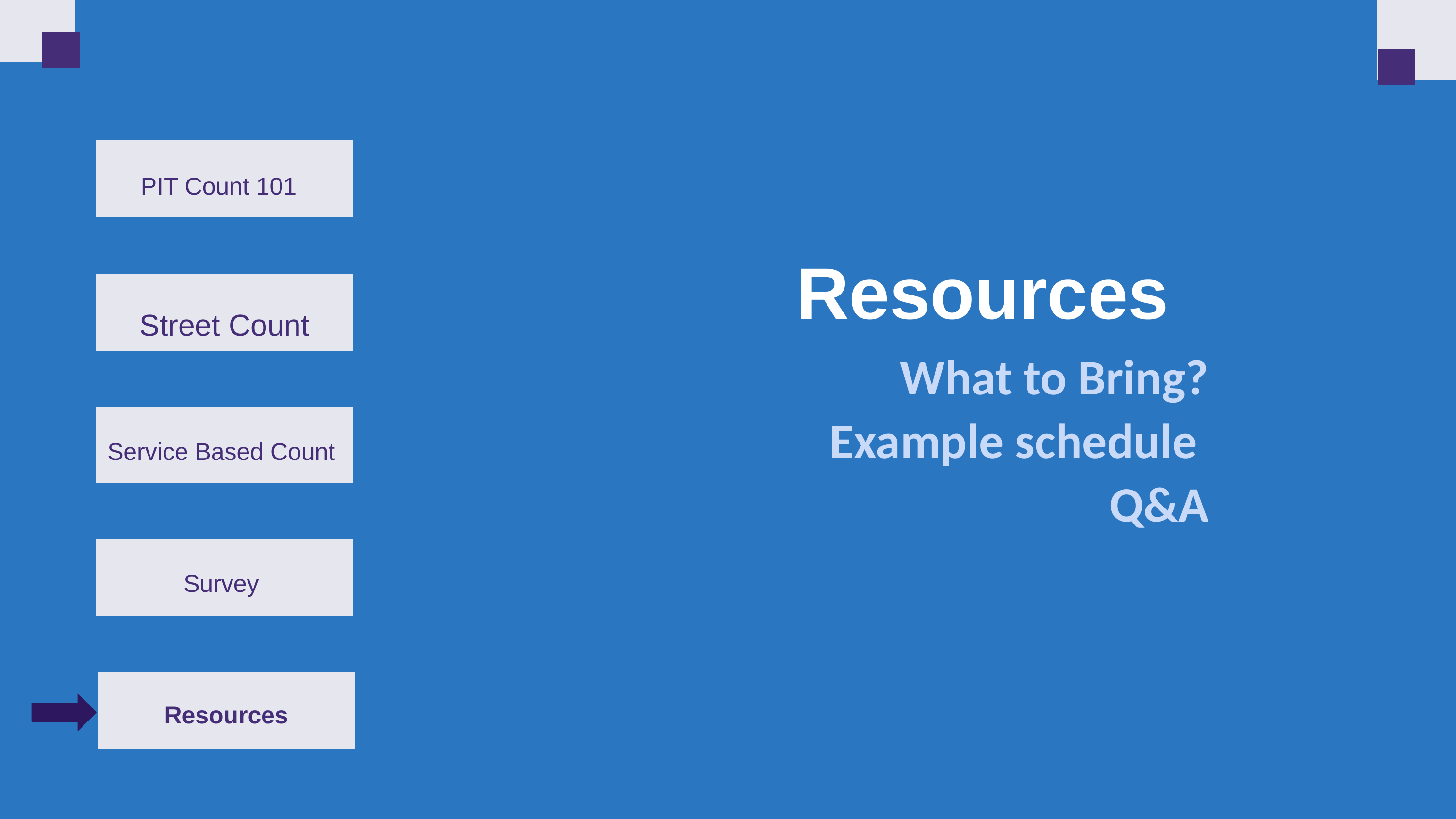

PIT Count 101
Resources

Street Count
What to Bring?
Example schedule
Q&A

Service Based Count

Survey

Resources